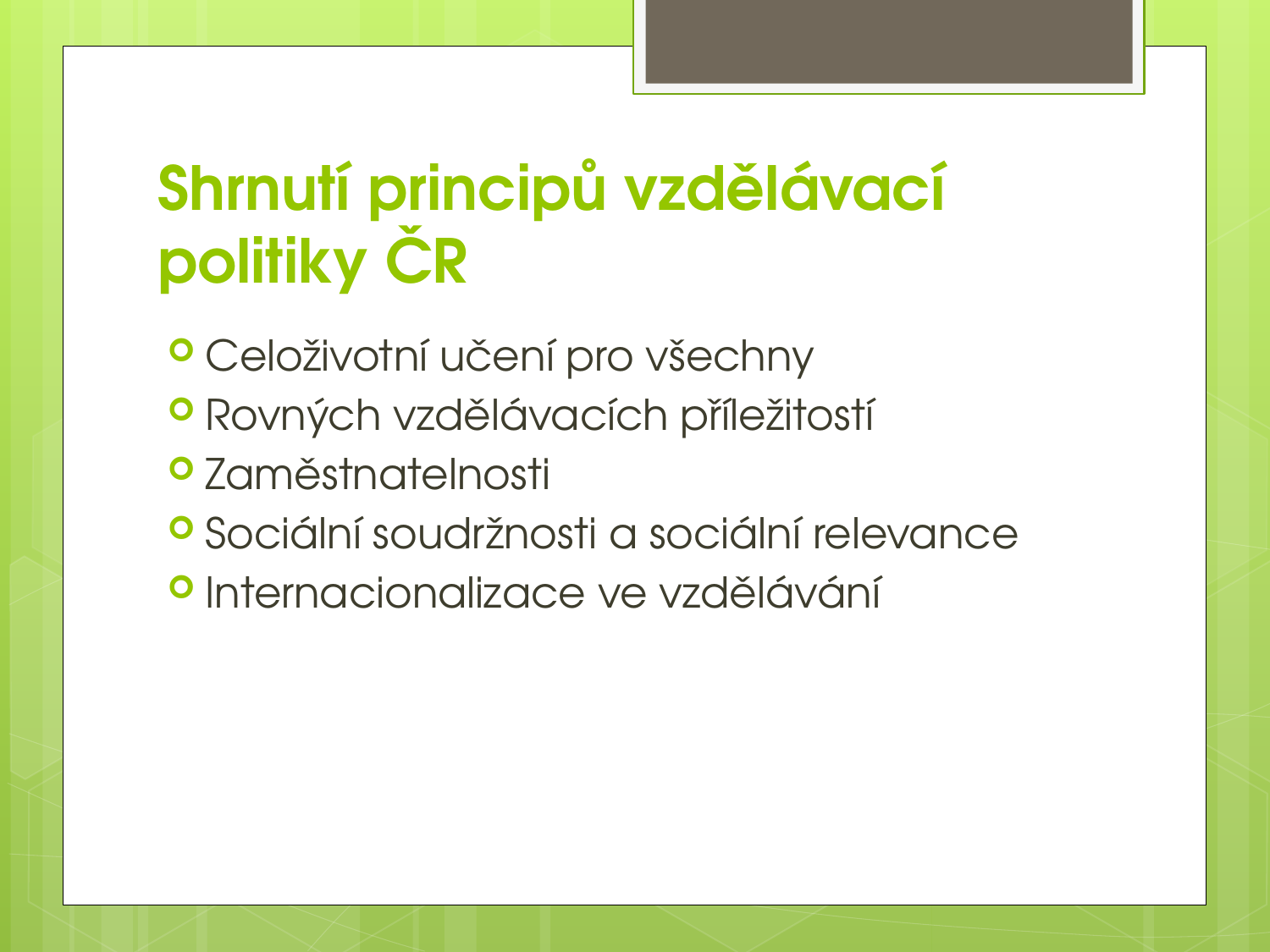

# Shrnutí principů vzdělávací politiky ČR
Celoživotní učení pro všechny
Rovných vzdělávacích příležitostí
Zaměstnatelnosti
Sociální soudržnosti a sociální relevance
Internacionalizace ve vzdělávání